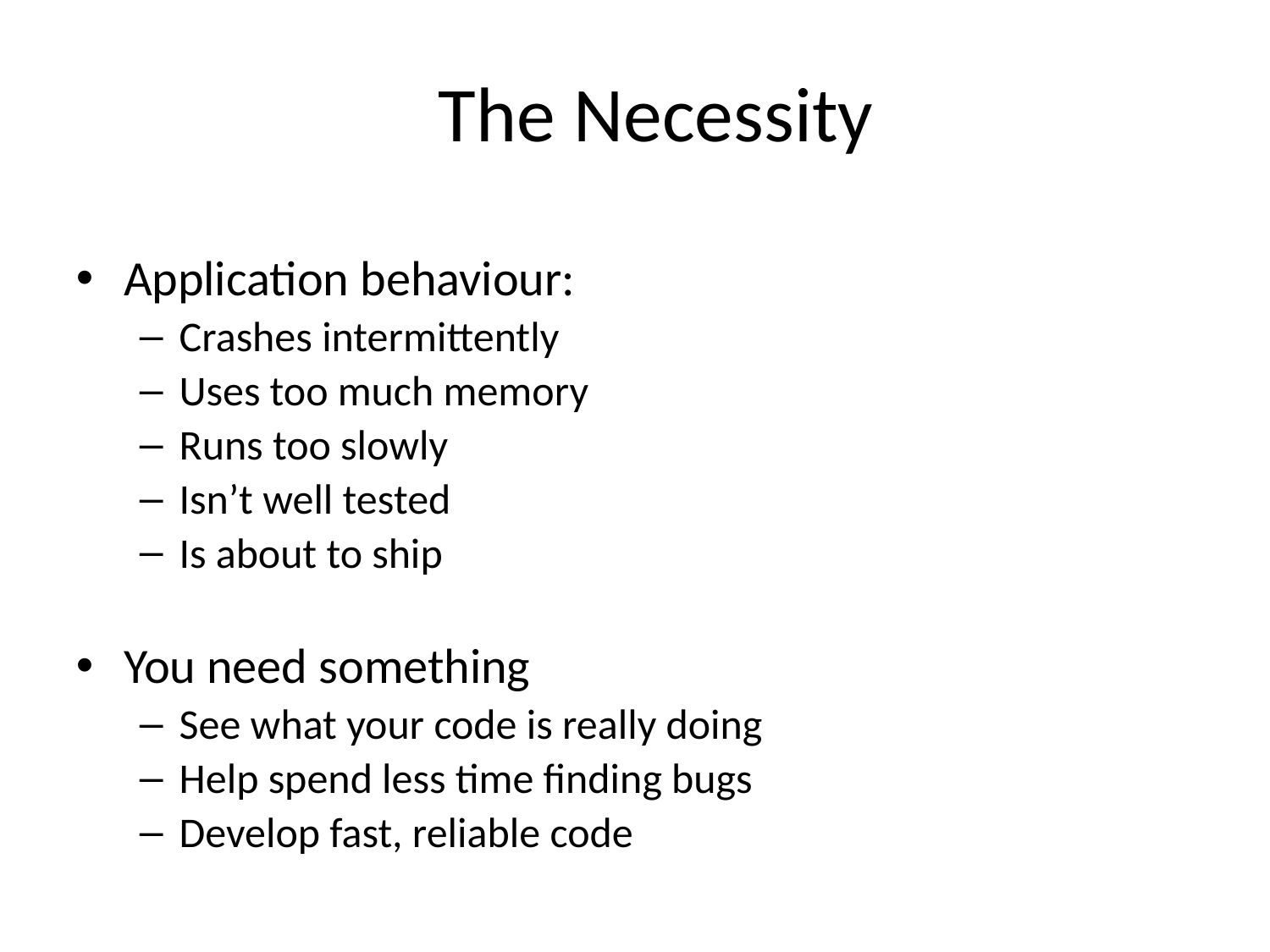

The Necessity
PURIFY TOOL

Application behaviour:
Crashes intermittently
Uses too much memory
Runs too slowly
Isn’t well tested
Is about to ship

You need something
See what your code is really doing
Help spend less time finding bugs
Develop fast, reliable code